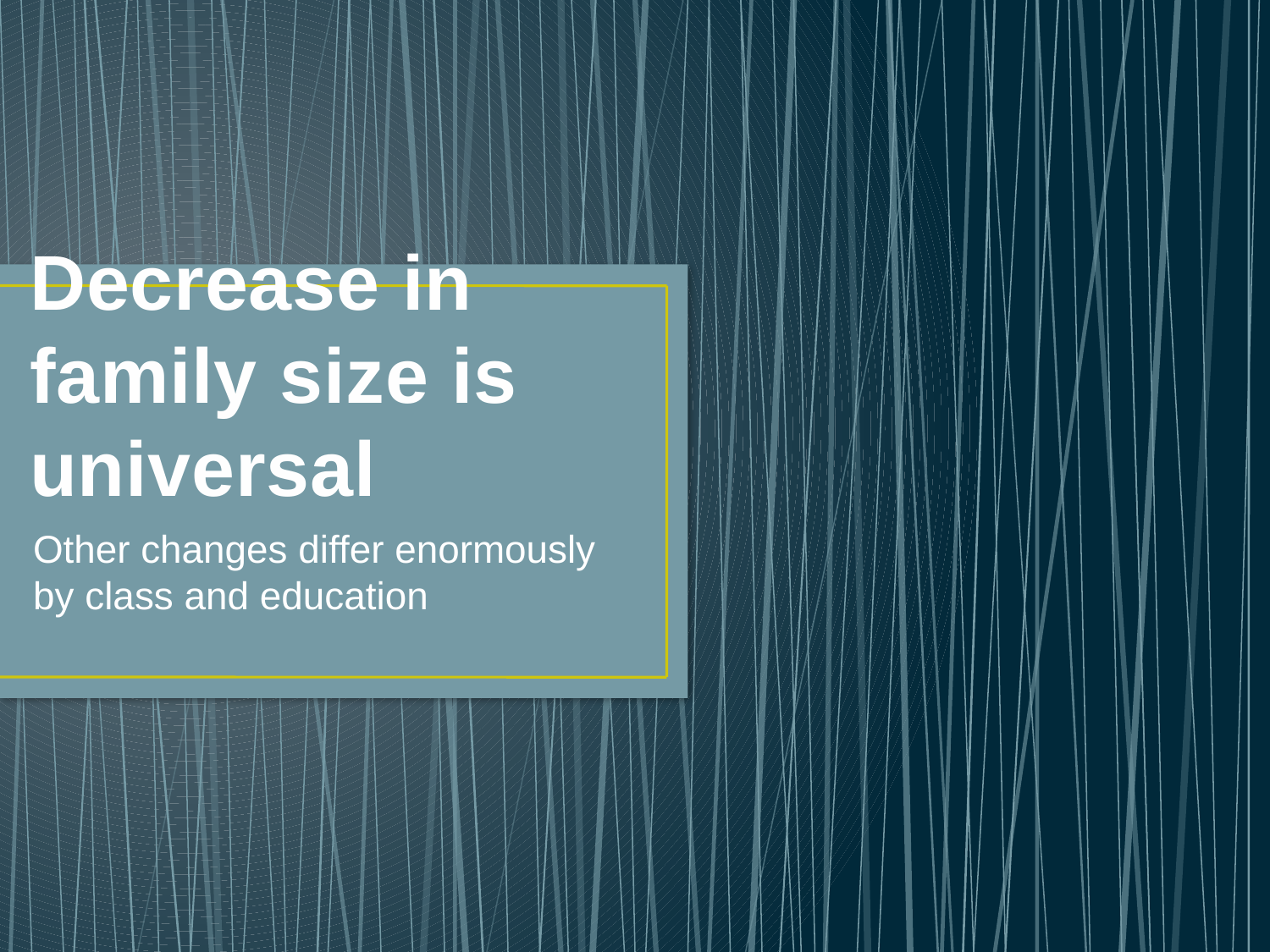

# Decrease in family size is universal
Other changes differ enormously by class and education